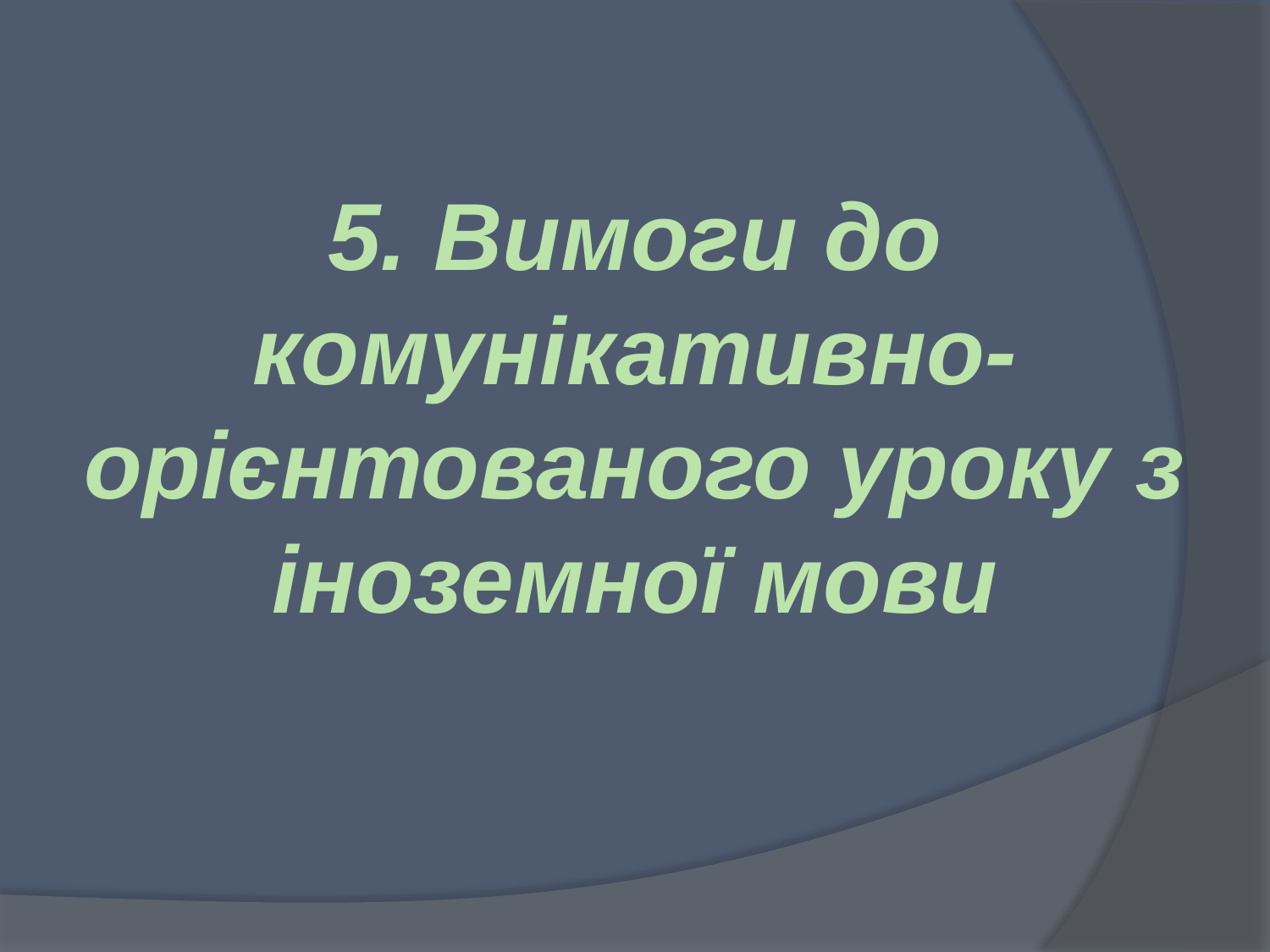

5. Вимоги до комунікативно-орієнтованого уроку з іноземної мови